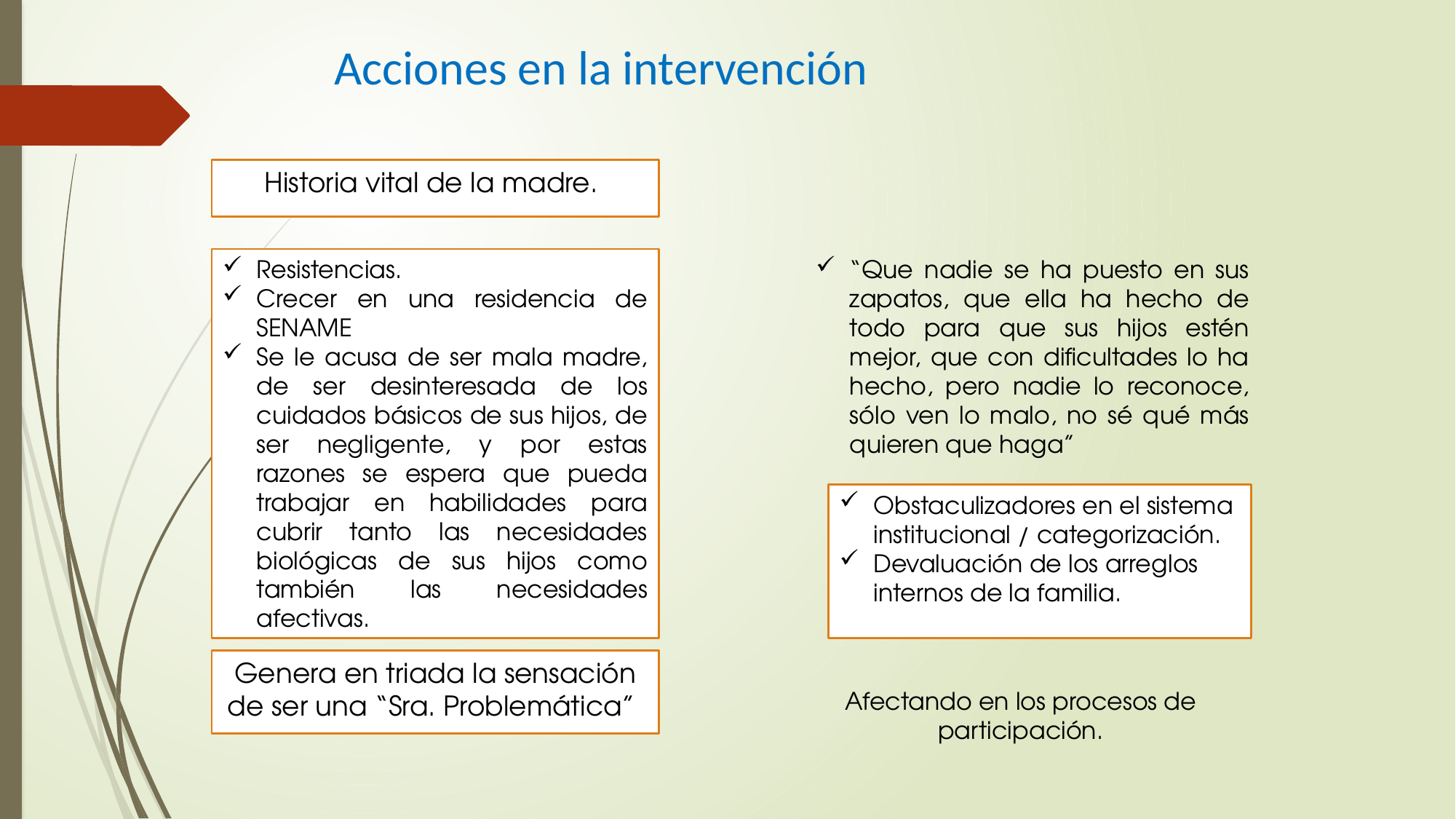

# Acciones en la intervención
Historia vital de la madre.
“Que nadie se ha puesto en sus zapatos, que ella ha hecho de todo para que sus hijos estén mejor, que con dificultades lo ha hecho, pero nadie lo reconoce, sólo ven lo malo, no sé qué más quieren que haga”
Resistencias.
Crecer en una residencia de SENAME
Se le acusa de ser mala madre, de ser desinteresada de los cuidados básicos de sus hijos, de ser negligente, y por estas razones se espera que pueda trabajar en habilidades para cubrir tanto las necesidades biológicas de sus hijos como también las necesidades afectivas.

Obstaculizadores en el sistema institucional / categorización.
Devaluación de los arreglos internos de la familia.
Genera en triada la sensación de ser una “Sra. Problemática”

Afectando en los procesos de participación.